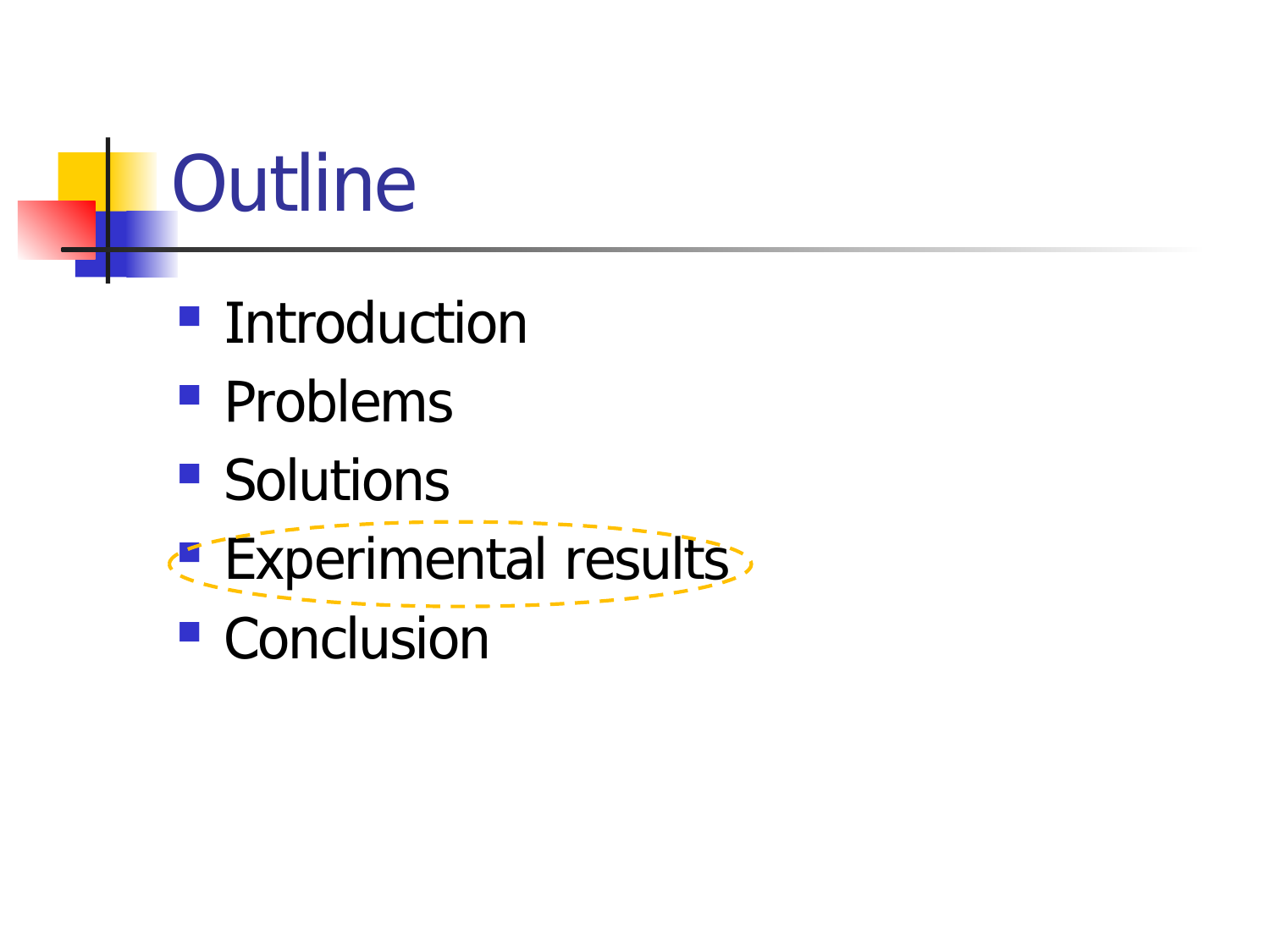

# Outline
Introduction
Problems
Solutions
Experimental results
Conclusion